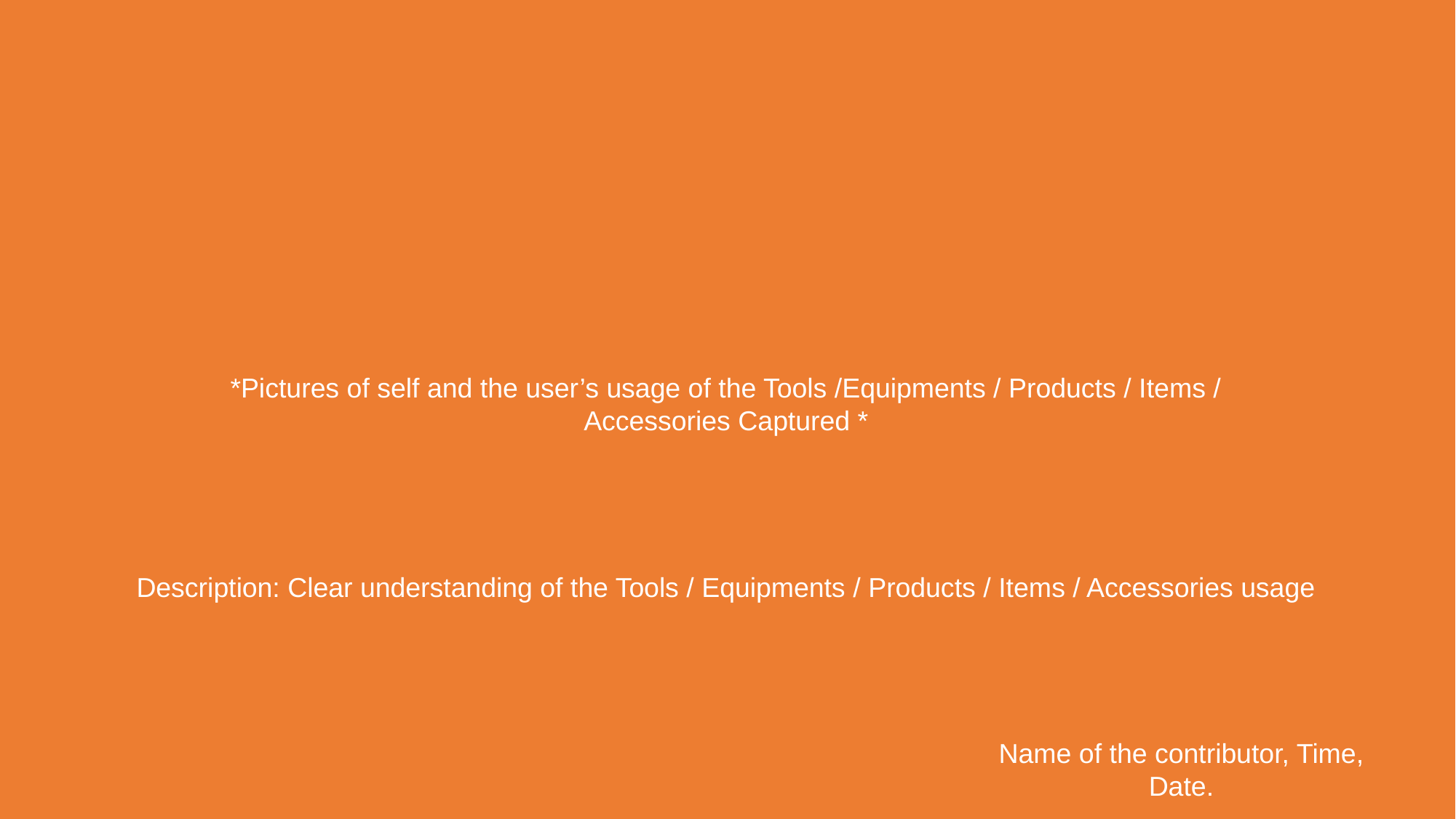

*Pictures of self and the user’s usage of the Tools /Equipments / Products / Items / Accessories Captured *
Description: Clear understanding of the Tools / Equipments / Products / Items / Accessories usage
Name of the contributor, Time, Date.